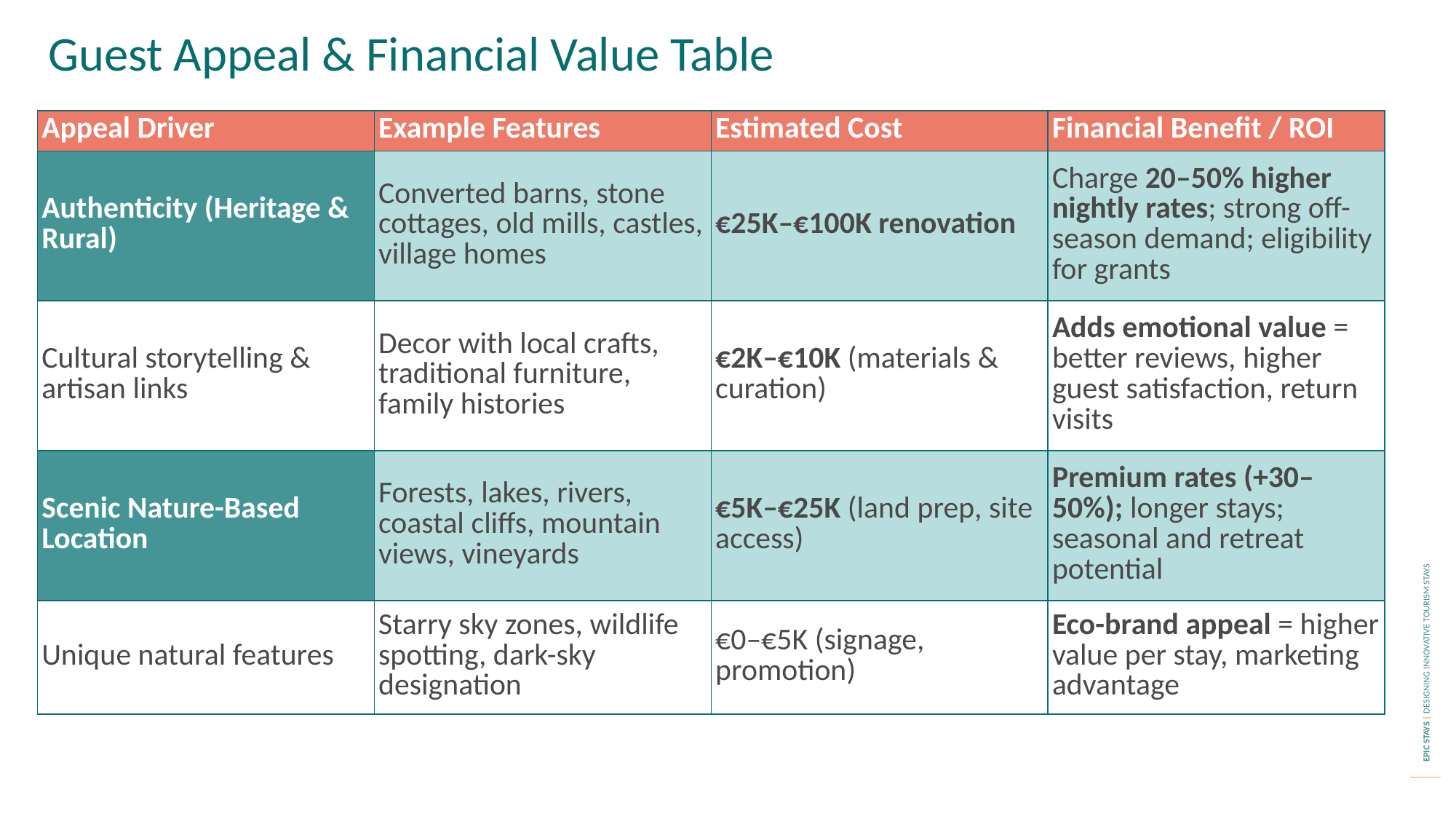

Guest Appeal & Financial Value Table
| Appeal Driver | Example Features | Estimated Cost | Financial Benefit / ROI |
| --- | --- | --- | --- |
| Authenticity (Heritage & Rural) | Converted barns, stone cottages, old mills, castles, village homes | €25K–€100K renovation | Charge 20–50% higher nightly rates; strong off-season demand; eligibility for grants |
| Cultural storytelling & artisan links | Decor with local crafts, traditional furniture, family histories | €2K–€10K (materials & curation) | Adds emotional value = better reviews, higher guest satisfaction, return visits |
| Scenic Nature-Based Location | Forests, lakes, rivers, coastal cliffs, mountain views, vineyards | €5K–€25K (land prep, site access) | Premium rates (+30–50%); longer stays; seasonal and retreat potential |
| Unique natural features | Starry sky zones, wildlife spotting, dark-sky designation | €0–€5K (signage, promotion) | Eco-brand appeal = higher value per stay, marketing advantage |